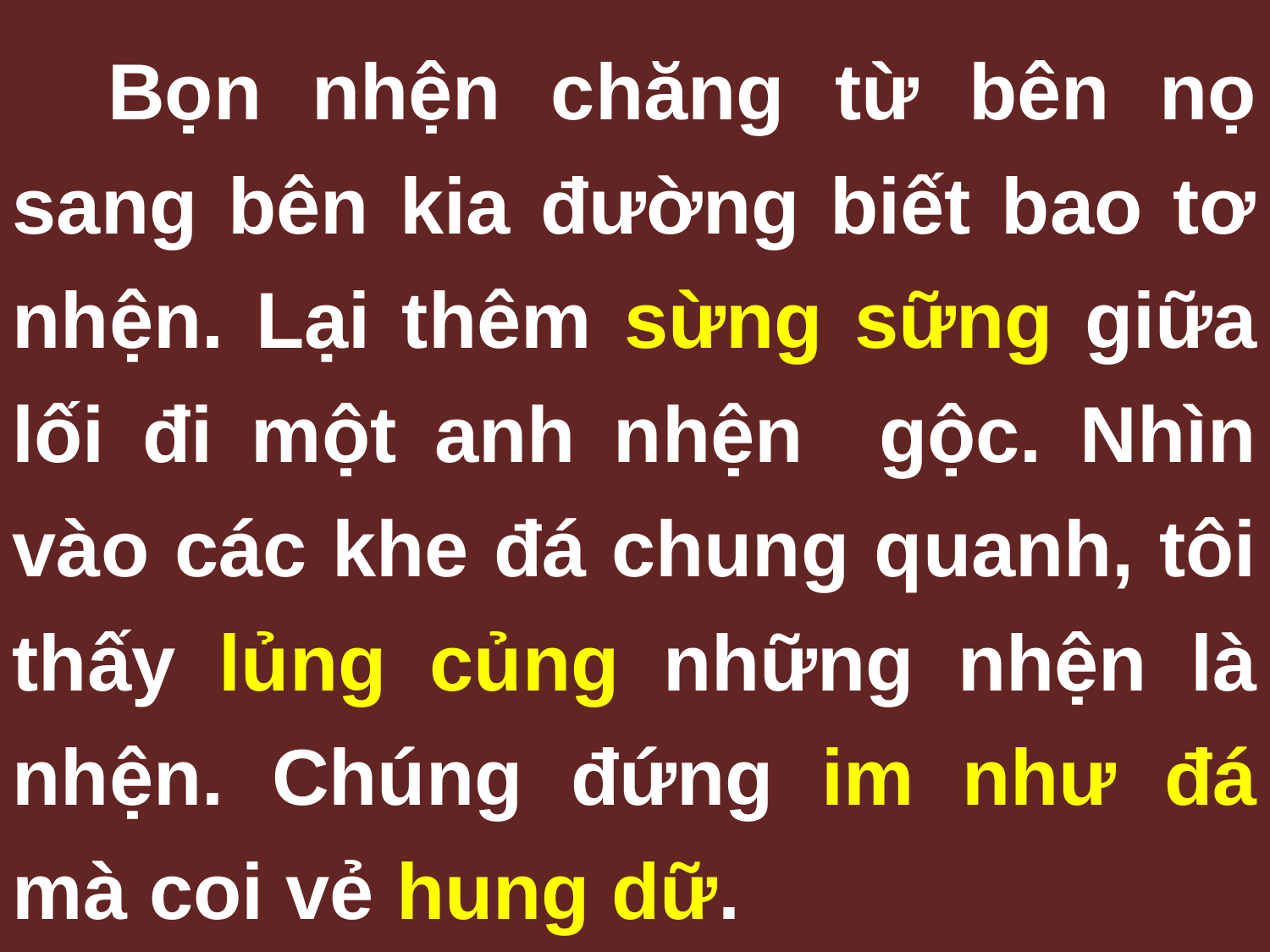

Bọn nhện chăng từ bên nọ sang bên kia đường biết bao tơ nhện. Lại thêm sừng sững giữa lối đi một anh nhện  gộc. Nhìn vào các khe đá chung quanh, tôi thấy lủng củng những nhện là nhện. Chúng đứng im như đá mà coi vẻ hung dữ.